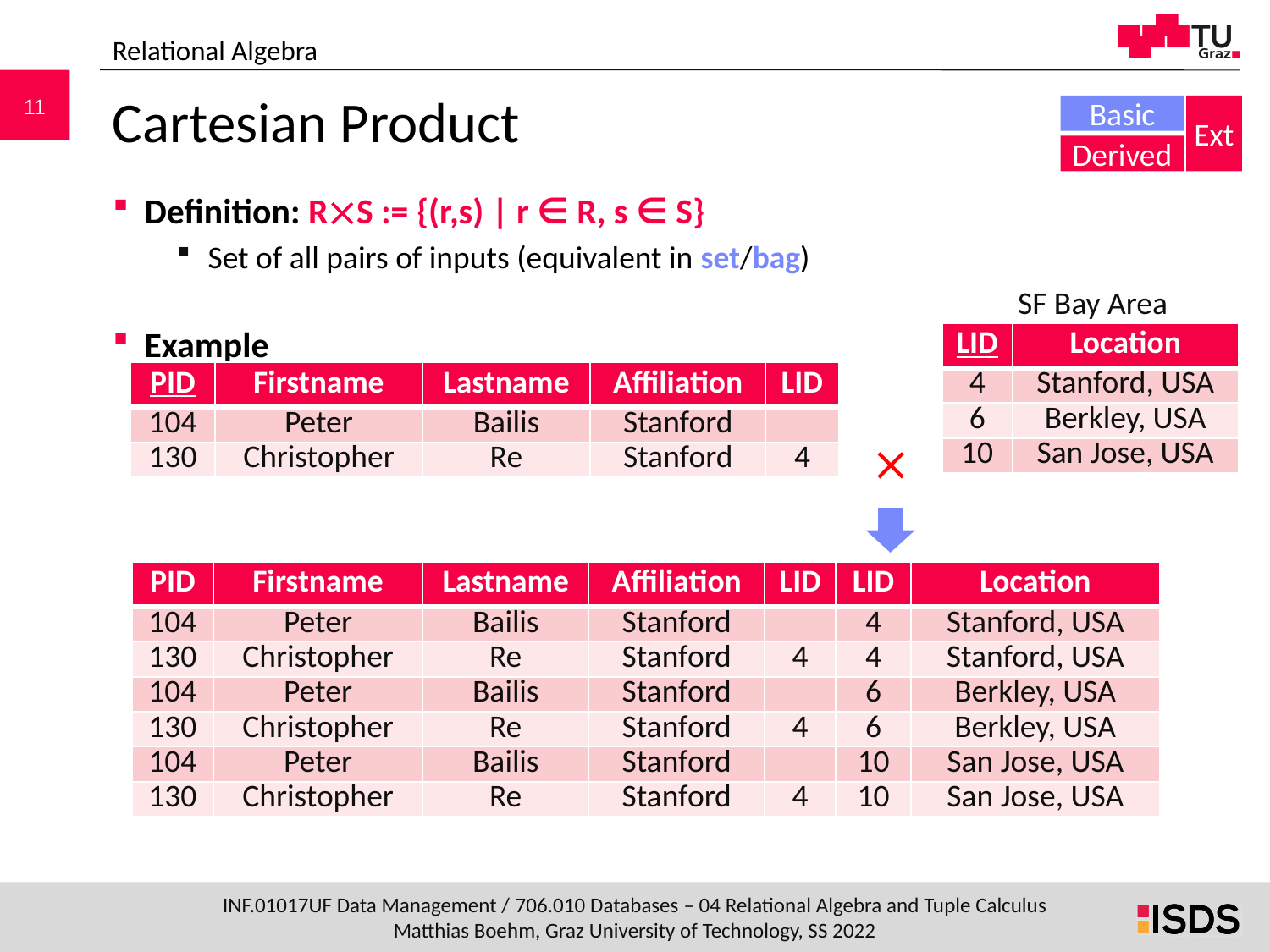

Relational Algebra
# Cartesian Product
Basic
Ext
Derived
Definition: R×S := {(r,s) | r ∈ R, s ∈ S}
Set of all pairs of inputs (equivalent in set/bag)

Example
SF Bay Area
| LID | Location |
| --- | --- |
| 4 | Stanford, USA |
| 6 | Berkley, USA |
| 10 | San Jose, USA |
| PID | Firstname | Lastname | Affiliation | LID |
| --- | --- | --- | --- | --- |
| 104 | Peter | Bailis | Stanford |  |
| 130 | Christopher | Re | Stanford | 4 |
×

| PID | Firstname | Lastname | Affiliation | LID | LID | Location |
| --- | --- | --- | --- | --- | --- | --- |
| 104 | Peter | Bailis | Stanford |  | 4 | Stanford, USA |
| 130 | Christopher | Re | Stanford | 4 | 4 | Stanford, USA |
| 104 | Peter | Bailis | Stanford |  | 6 | Berkley, USA |
| 130 | Christopher | Re | Stanford | 4 | 6 | Berkley, USA |
| 104 | Peter | Bailis | Stanford |  | 10 | San Jose, USA |
| 130 | Christopher | Re | Stanford | 4 | 10 | San Jose, USA |